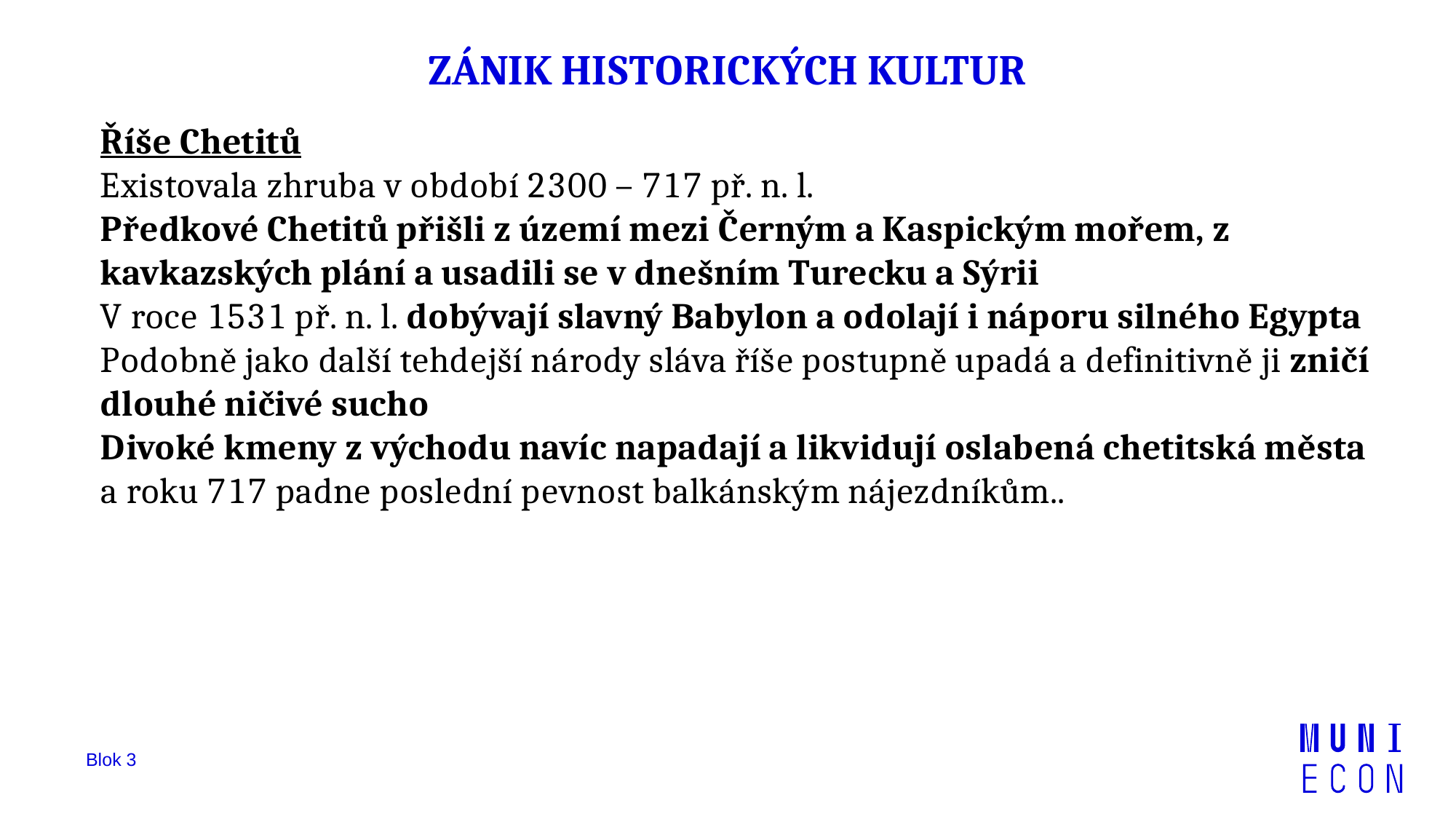

# ZÁNIK HISTORICKÝCH KULTUR
Říše Chetitů
Existovala zhruba v období 2300 – 717 př. n. l.
Předkové Chetitů přišli z území mezi Černým a Kaspickým mořem, z kavkazských plání a usadili se v dnešním Turecku a Sýrii
V roce 1531 př. n. l. dobývají slavný Babylon a odolají i náporu silného Egypta
Podobně jako další tehdejší národy sláva říše postupně upadá a definitivně ji zničí dlouhé ničivé sucho
Divoké kmeny z východu navíc napadají a likvidují oslabená chetitská města a roku 717 padne poslední pevnost balkánským nájezdníkům..

Blok 3